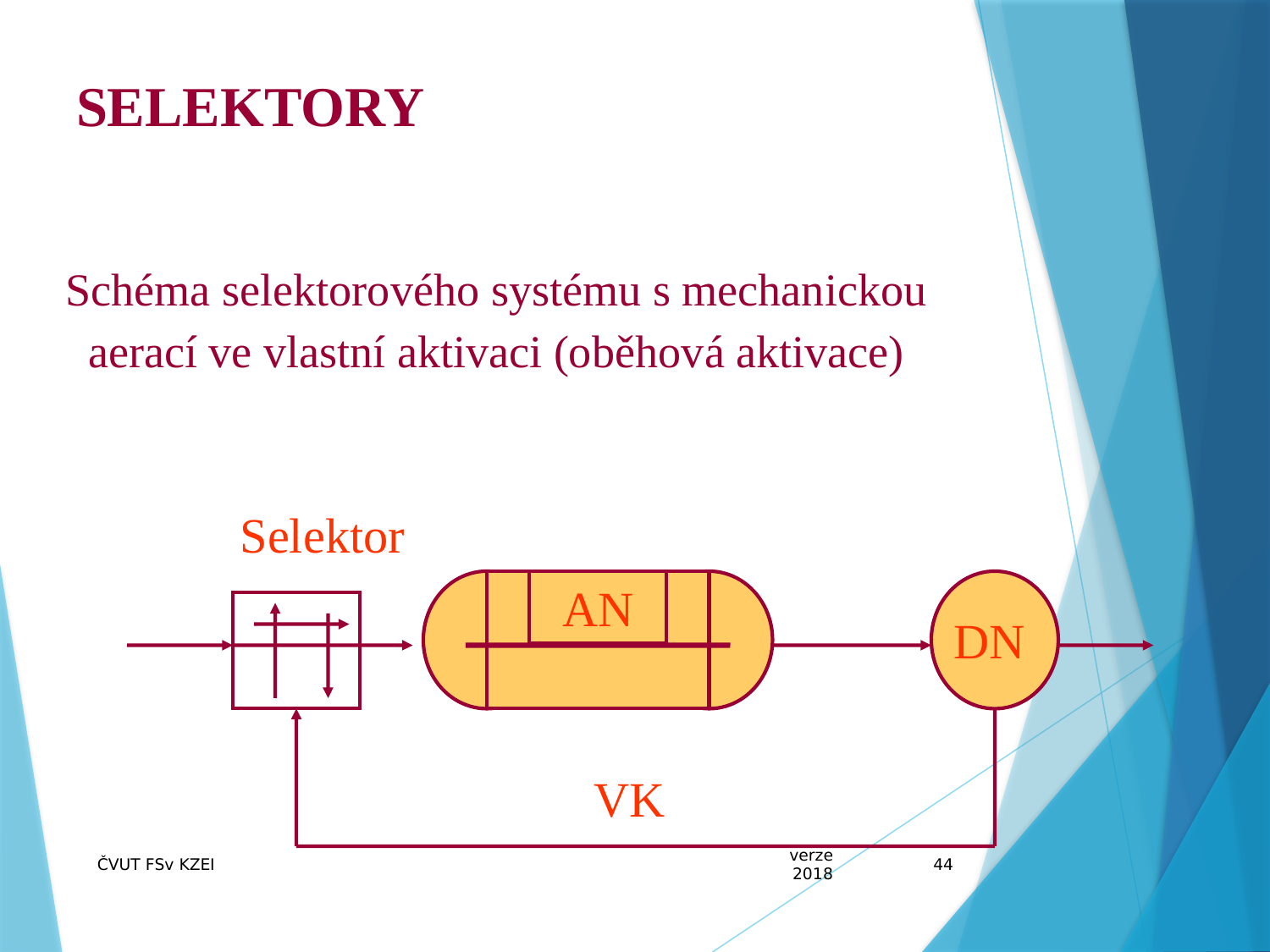

# SELEKTORY
Schéma selektorového systému s mechanickou
  aerací ve vlastní aktivaci (oběhová aktivace)

Selektor

AN

DN

VK
ČVUT FSv KZEI
verze 2018
44